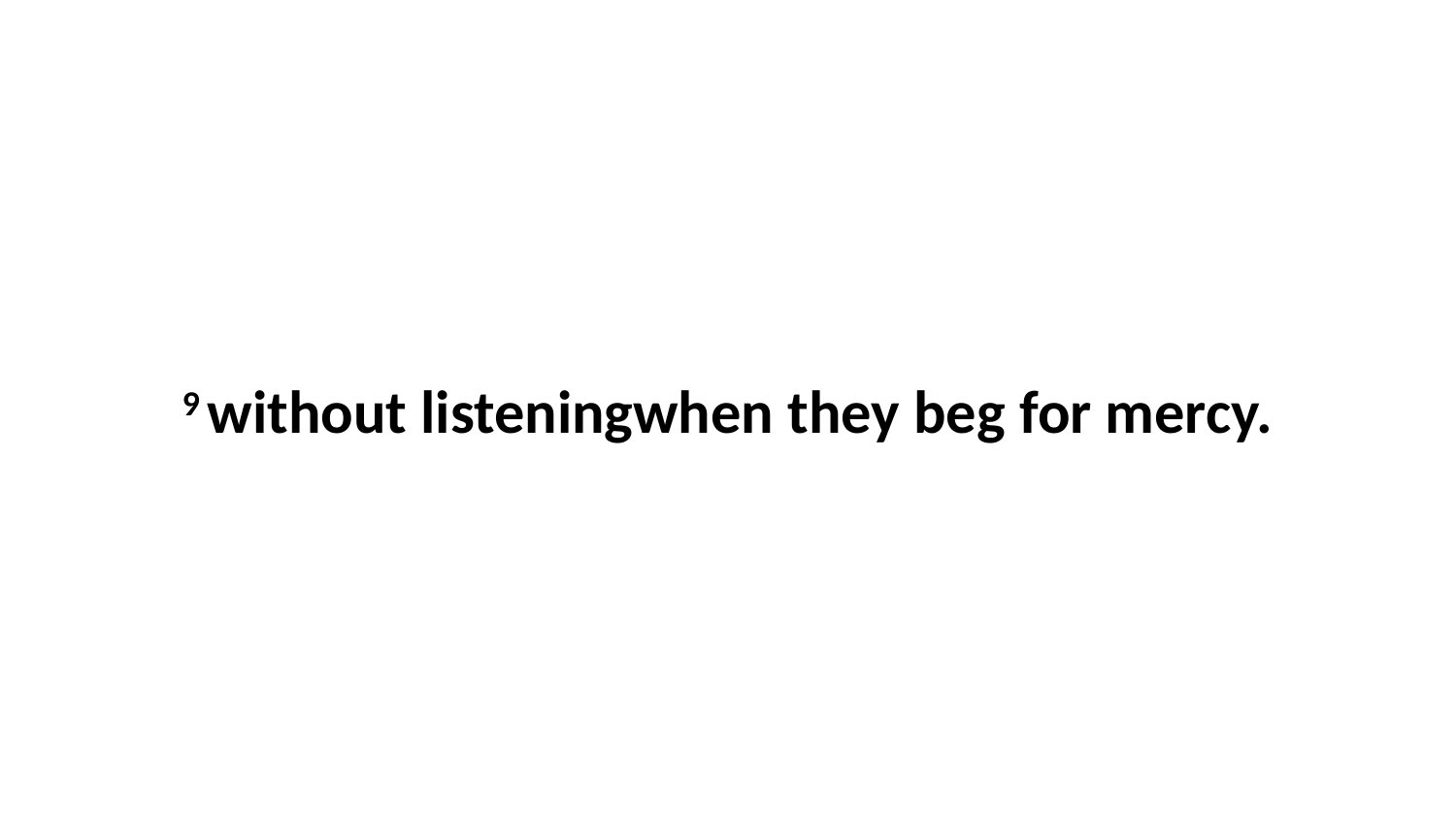

9 without listeningwhen they beg for mercy.